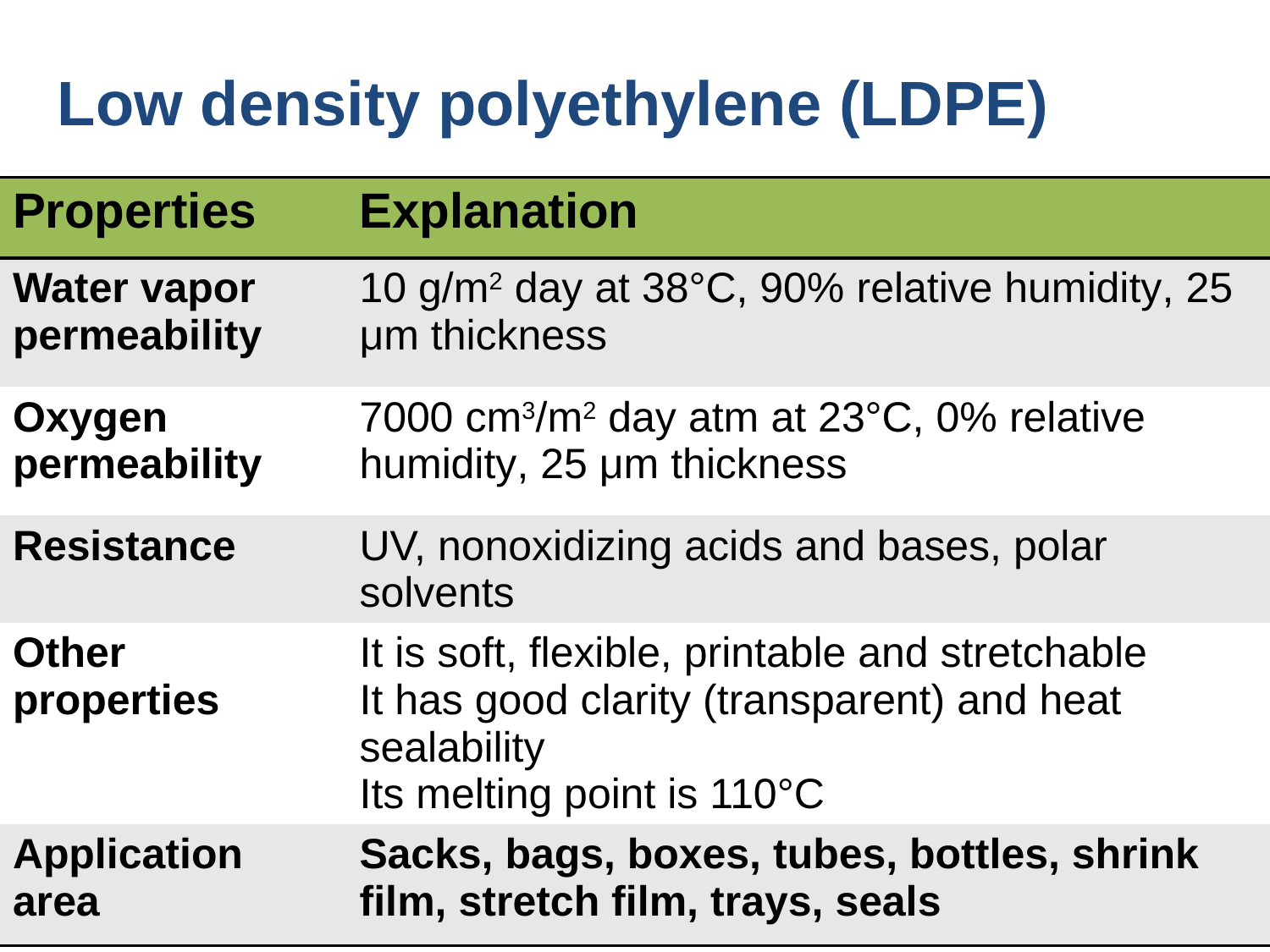

# Low density polyethylene (LDPE)
11
| Properties | Explanation |
| --- | --- |
| Water vapor permeability | 10 g/m2 day at 38°C, 90% relative humidity, 25 μm thickness |
| Oxygen permeability | 7000 cm3/m2 day atm at 23°C, 0% relative humidity, 25 μm thickness |
| Resistance | UV, nonoxidizing acids and bases, polar solvents |
| Other properties | It is soft, flexible, printable and stretchable It has good clarity (transparent) and heat sealability Its melting point is 110°C |
| Application area | Sacks, bags, boxes, tubes, bottles, shrink film, stretch film, trays, seals |
FDE 216-FP
4/14/2020